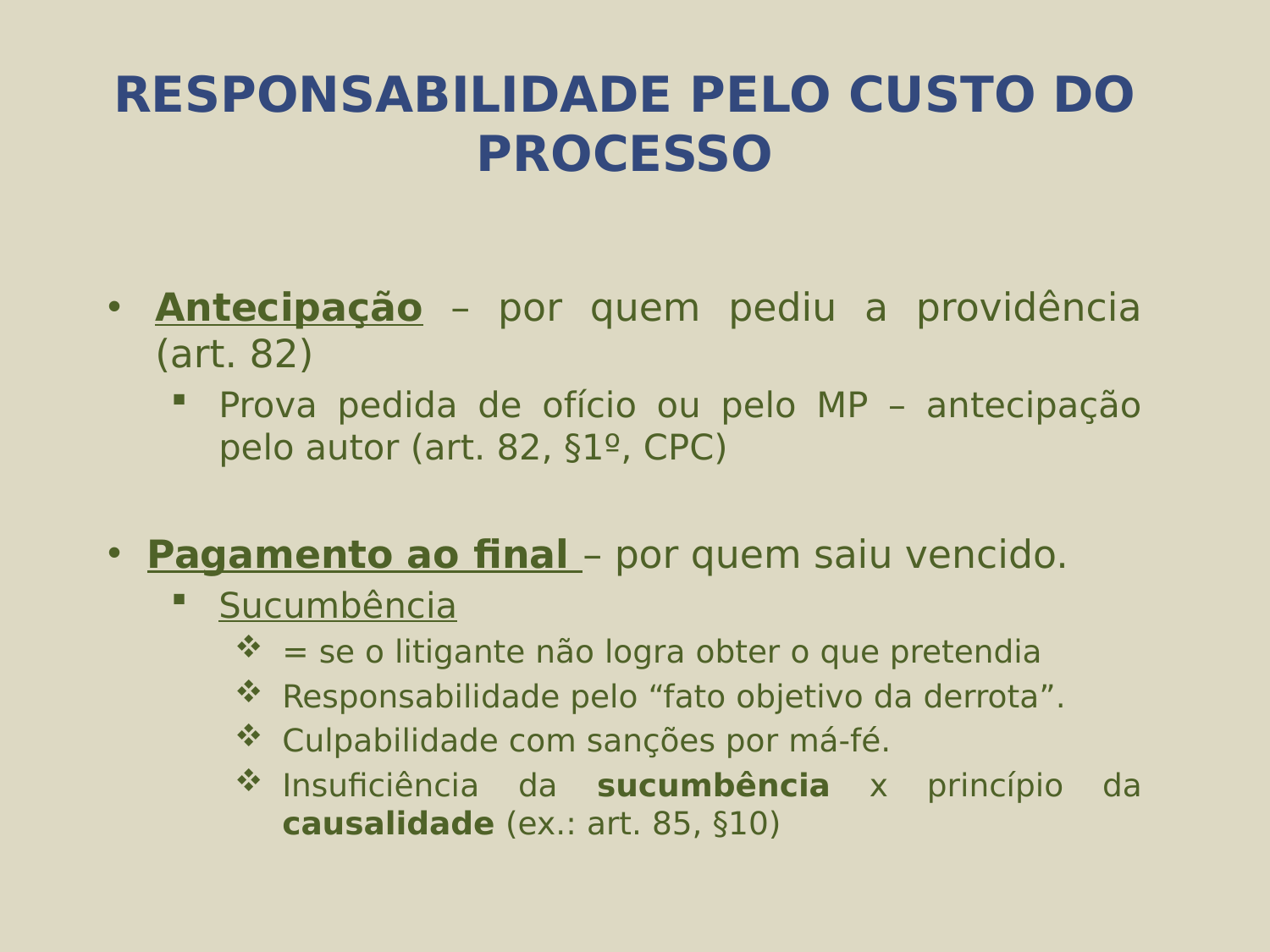

# RESPONSABILIDADE PELO CUSTO DO PROCESSO
Antecipação – por quem pediu a providência (art. 82)
Prova pedida de ofício ou pelo MP – antecipação pelo autor (art. 82, §1º, CPC)

Pagamento ao final – por quem saiu vencido.
Sucumbência
= se o litigante não logra obter o que pretendia
Responsabilidade pelo “fato objetivo da derrota”.
Culpabilidade com sanções por má-fé.
Insuficiência da sucumbência x princípio da causalidade (ex.: art. 85, §10)